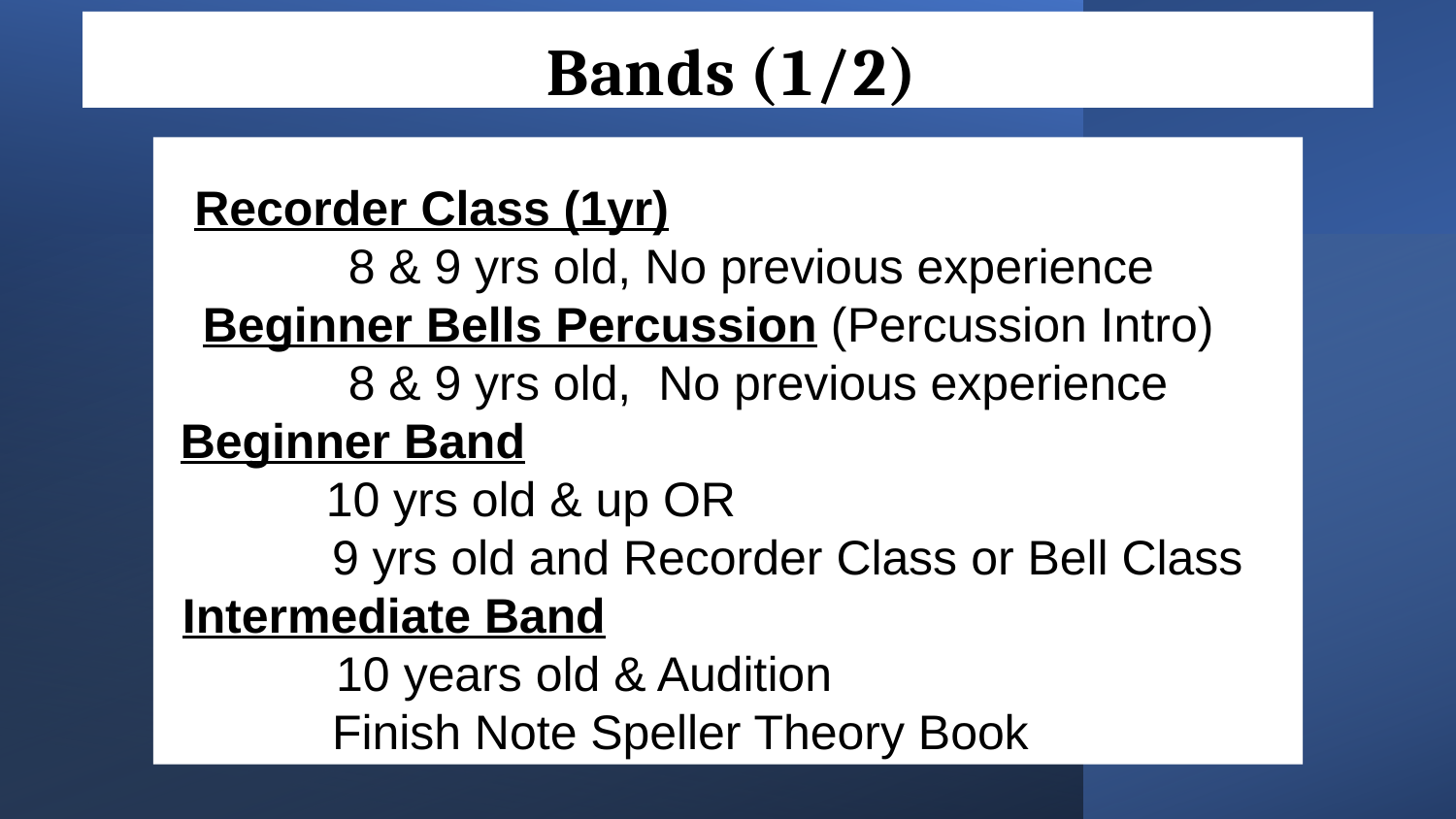

Bands (1/2)

Recorder Class (1yr)
	8 & 9 yrs old, No previous experience
Beginner Bells Percussion (Percussion Intro)
	8 & 9 yrs old,  No previous experience
Beginner Band
	10 yrs old & up OR
	9 yrs old and Recorder Class or Bell Class
Intermediate Band
	10 years old & Audition
	Finish Note Speller Theory Book